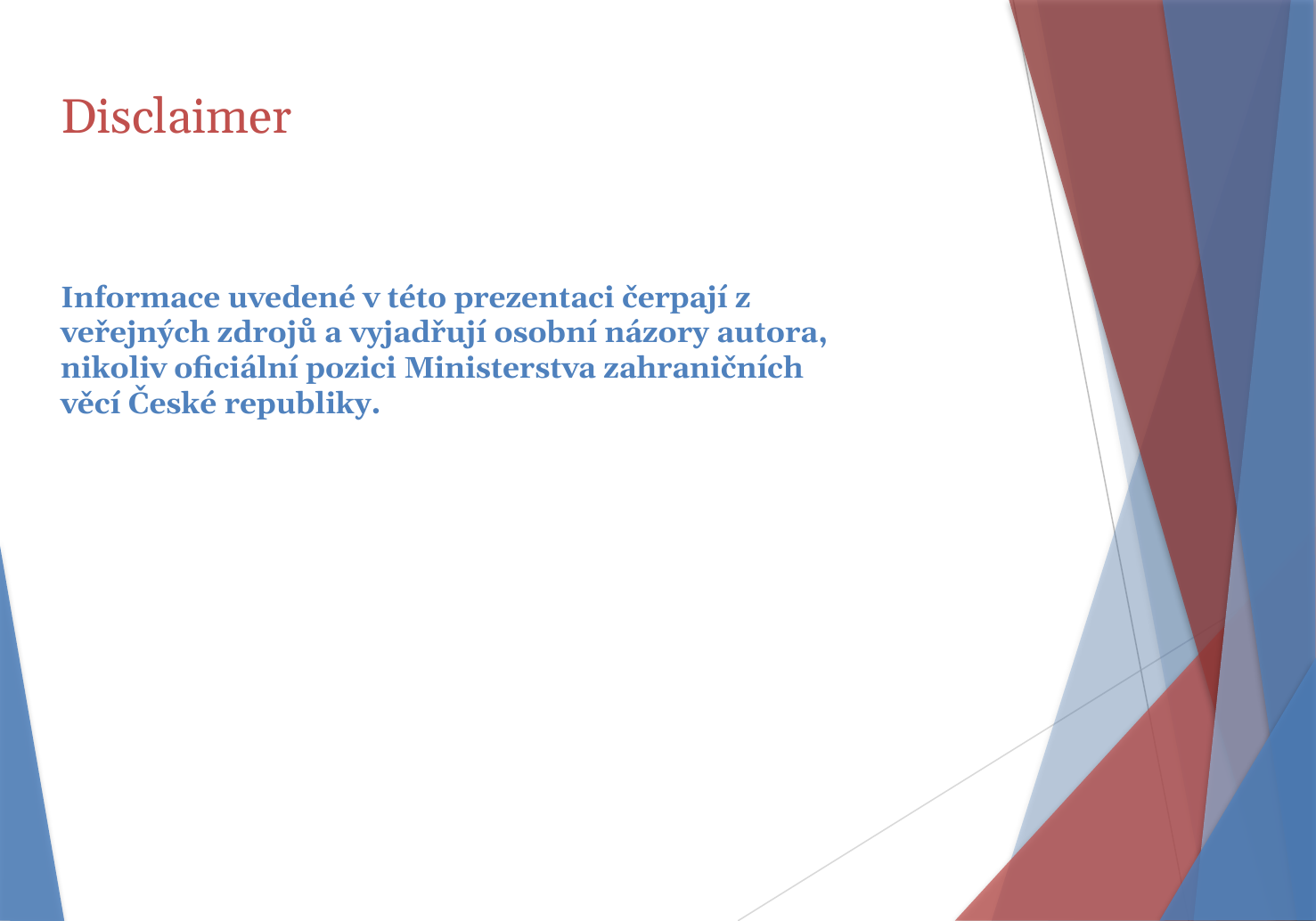

# Disclaimer
Informace uvedené v této prezentaci čerpají z veřejných zdrojů a vyjadřují osobní názory autora, nikoliv oficiální pozici Ministerstva zahraničních věcí České republiky.